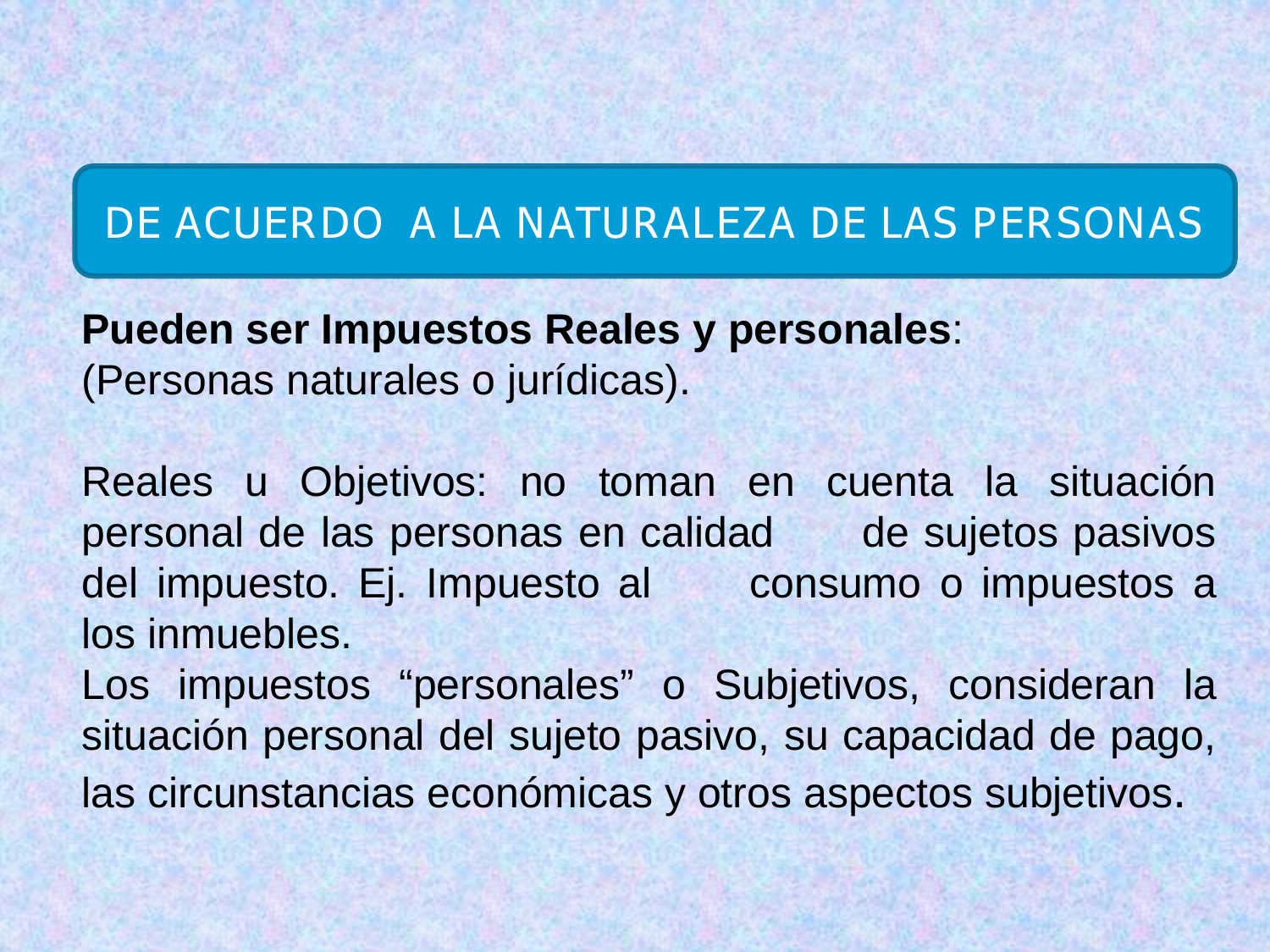

DE ACUERDO  A LA NATURALEZA DE LAS PERSONAS
Pueden ser Impuestos Reales y personales:
(Personas naturales o jurídicas).

Reales u Objetivos: no toman en cuenta la situación personal de las personas en calidad 	de sujetos pasivos del impuesto. Ej. Impuesto al 	consumo o impuestos a los inmuebles.
Los impuestos “personales” o Subjetivos, consideran la situación personal del sujeto pasivo, su capacidad de pago, las circunstancias económicas y otros aspectos subjetivos.